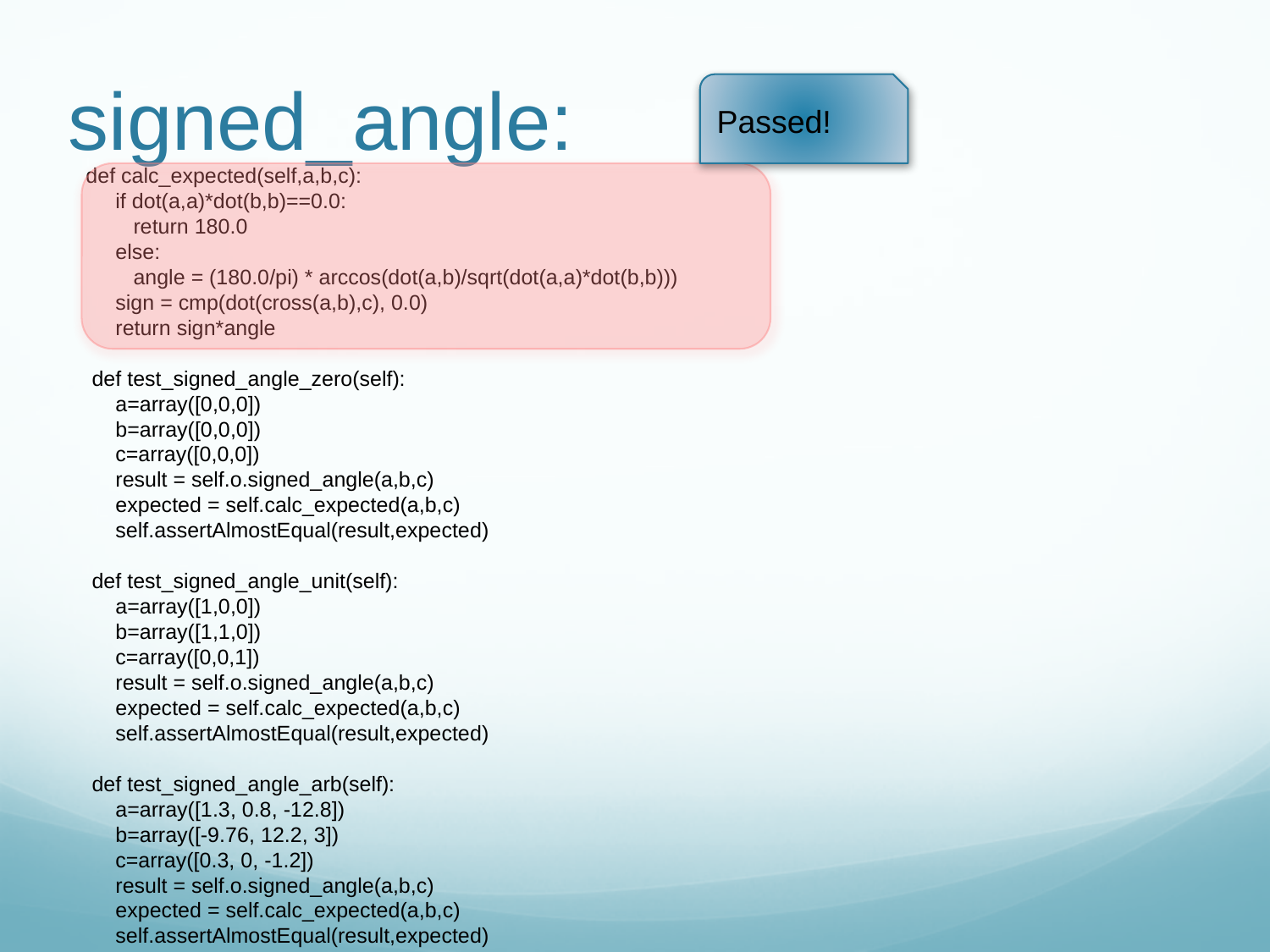

# signed_angle:
Passed!
   def calc_expected(self,a,b,c):
        if dot(a,a)*dot(b,b)==0.0:
           return 180.0
        else:
           angle = (180.0/pi) * arccos(dot(a,b)/sqrt(dot(a,a)*dot(b,b)))
        sign = cmp(dot(cross(a,b),c), 0.0)
        return sign*angle

    def test_signed_angle_zero(self):
        a=array([0,0,0])
        b=array([0,0,0])
        c=array([0,0,0])
        result = self.o.signed_angle(a,b,c)
        expected = self.calc_expected(a,b,c)
        self.assertAlmostEqual(result,expected)

    def test_signed_angle_unit(self):
        a=array([1,0,0])
        b=array([1,1,0])
        c=array([0,0,1])
        result = self.o.signed_angle(a,b,c)
        expected = self.calc_expected(a,b,c)
        self.assertAlmostEqual(result,expected)

    def test_signed_angle_arb(self):
        a=array([1.3, 0.8, -12.8])
        b=array([-9.76, 12.2, 3])
        c=array([0.3, 0, -1.2])
        result = self.o.signed_angle(a,b,c)
        expected = self.calc_expected(a,b,c)
        self.assertAlmostEqual(result,expected)